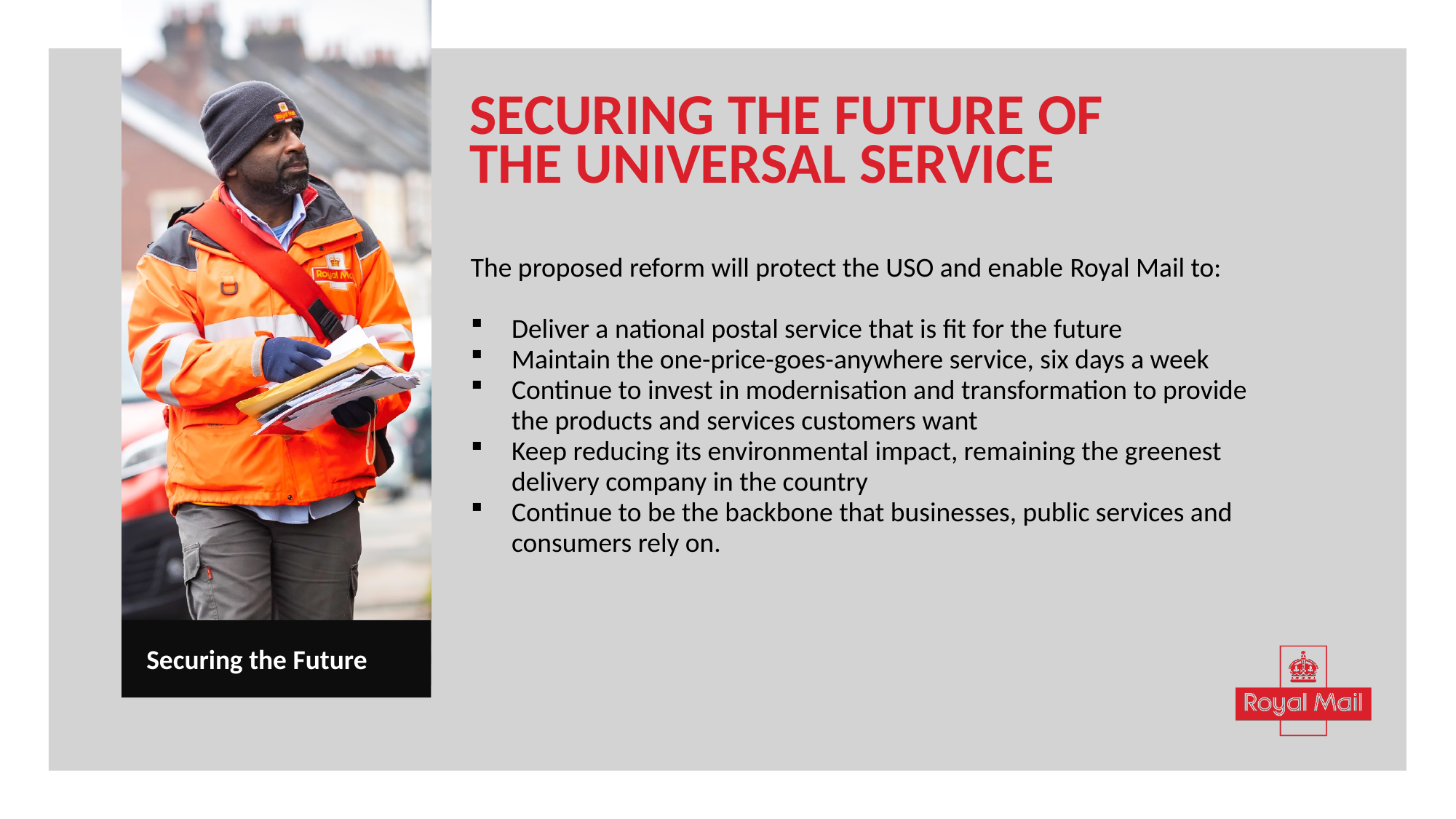

SECURING THE FUTURE OF THE UNIVERSAL SERVICE
The proposed reform will protect the USO and enable Royal Mail to:

Deliver a national postal service that is fit for the future
Maintain the one-price-goes-anywhere service, six days a week
Continue to invest in modernisation and transformation to provide the products and services customers want
Keep reducing its environmental impact, remaining the greenest delivery company in the country
Continue to be the backbone that businesses, public services and consumers rely on.